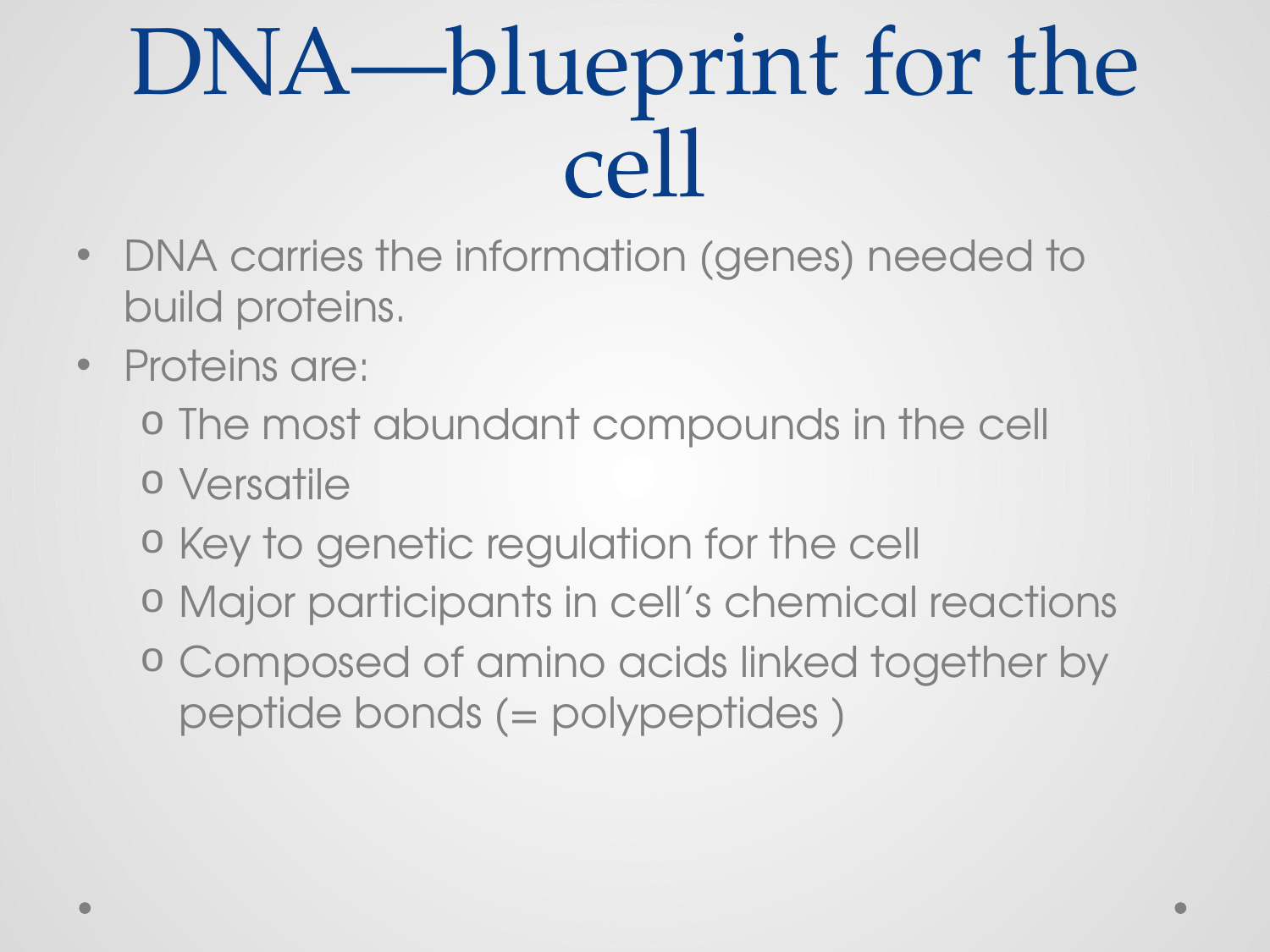

# DNA—blueprint for the cell
DNA carries the information (genes) needed to build proteins.
Proteins are:
The most abundant compounds in the cell
Versatile
Key to genetic regulation for the cell
Major participants in cell’s chemical reactions
Composed of amino acids linked together by peptide bonds (= polypeptides )